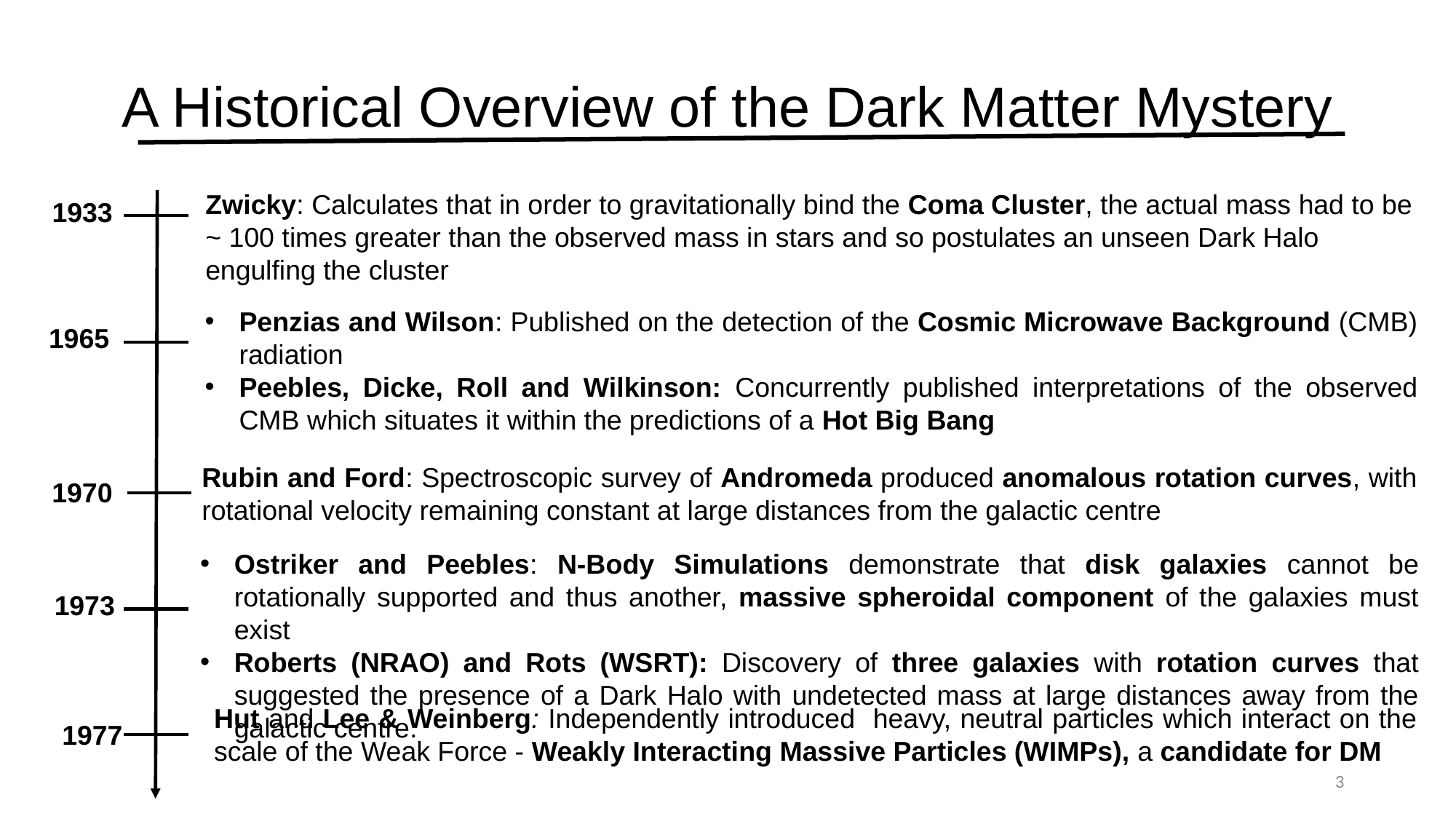

# A Historical Overview of the Dark Matter Mystery
Zwicky: Calculates that in order to gravitationally bind the Coma Cluster, the actual mass had to be ~ 100 times greater than the observed mass in stars and so postulates an unseen Dark Halo engulfing the cluster
1933
Penzias and Wilson: Published on the detection of the Cosmic Microwave Background (CMB) radiation
Peebles, Dicke, Roll and Wilkinson: Concurrently published interpretations of the observed CMB which situates it within the predictions of a Hot Big Bang
1965
Rubin and Ford: Spectroscopic survey of Andromeda produced anomalous rotation curves, with rotational velocity remaining constant at large distances from the galactic centre
1970
Ostriker and Peebles: N-Body Simulations demonstrate that disk galaxies cannot be rotationally supported and thus another, massive spheroidal component of the galaxies must exist
Roberts (NRAO) and Rots (WSRT): Discovery of three galaxies with rotation curves that suggested the presence of a Dark Halo with undetected mass at large distances away from the galactic centre.
1973
Hut and Lee & Weinberg: Independently introduced  heavy, neutral particles which interact on the scale of the Weak Force - Weakly Interacting Massive Particles (WIMPs), a candidate for DM
1977
3